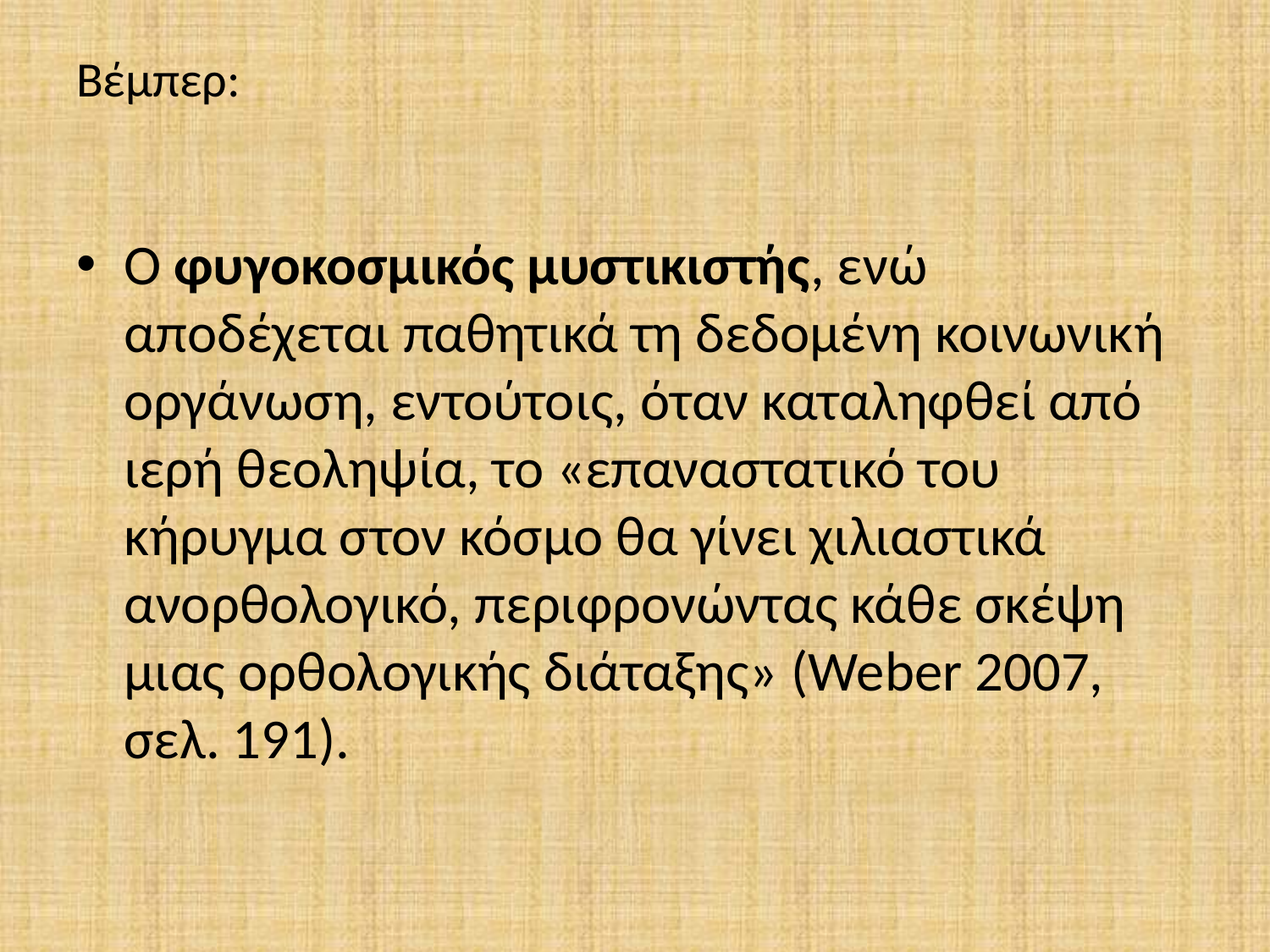

# Βέμπερ:
Ο φυγοκοσμικός μυστικιστής, ενώ αποδέχεται παθητικά τη δεδομένη κοινωνική οργάνωση, εντούτοις, όταν καταληφθεί από ιερή θεοληψία, το «επαναστατικό του κήρυγμα στον κόσμο θα γίνει χιλιαστικά ανορθολογικό, περιφρονώντας κάθε σκέψη μιας ορθολογικής διάταξης» (Weber 2007, σελ. 191).